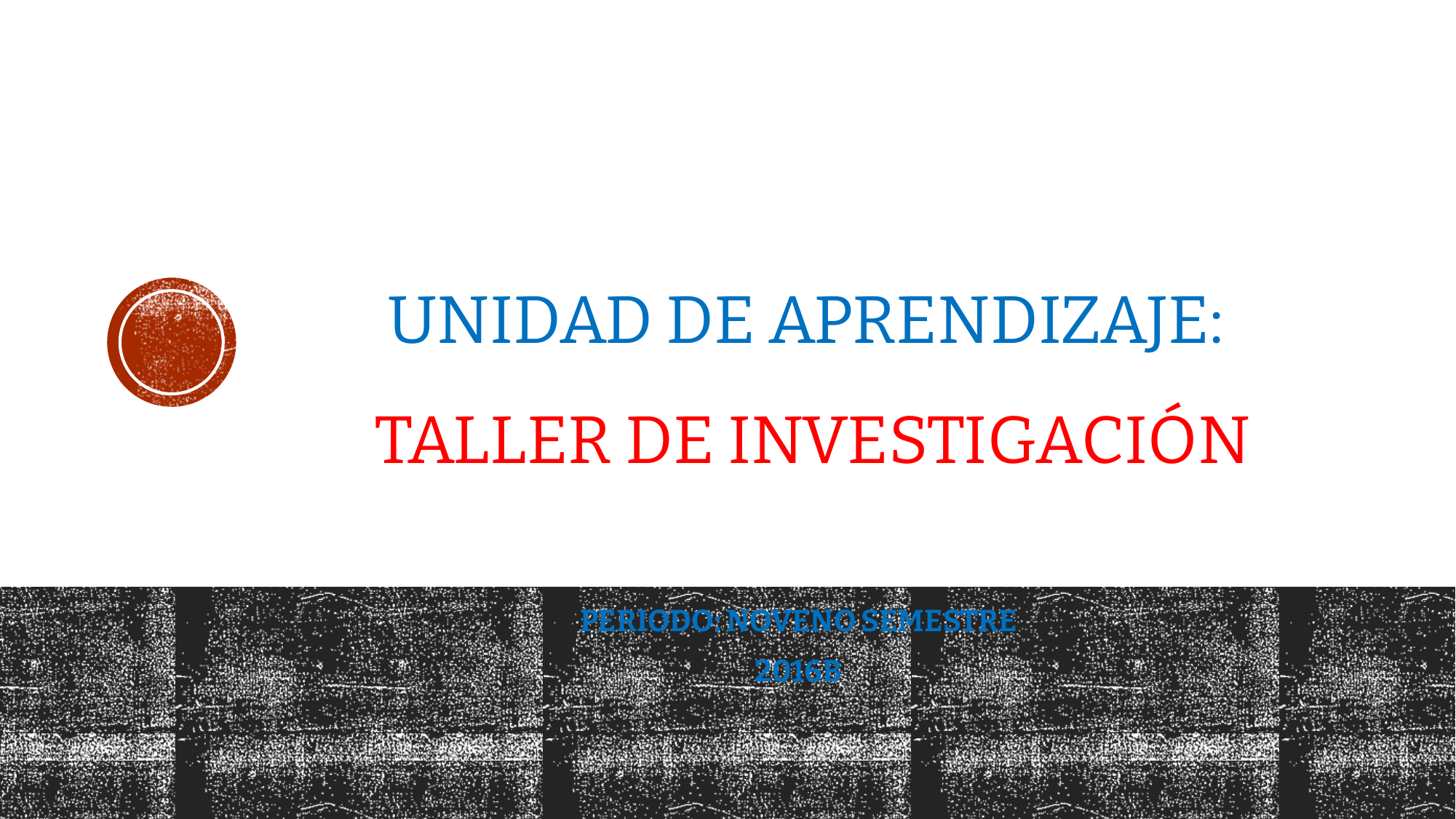

# UNIDAD DE APRENDIZAJE: TALLER DE INVESTIGACIÓN
PERIODO: NOVENO SEMESTRE
2016B